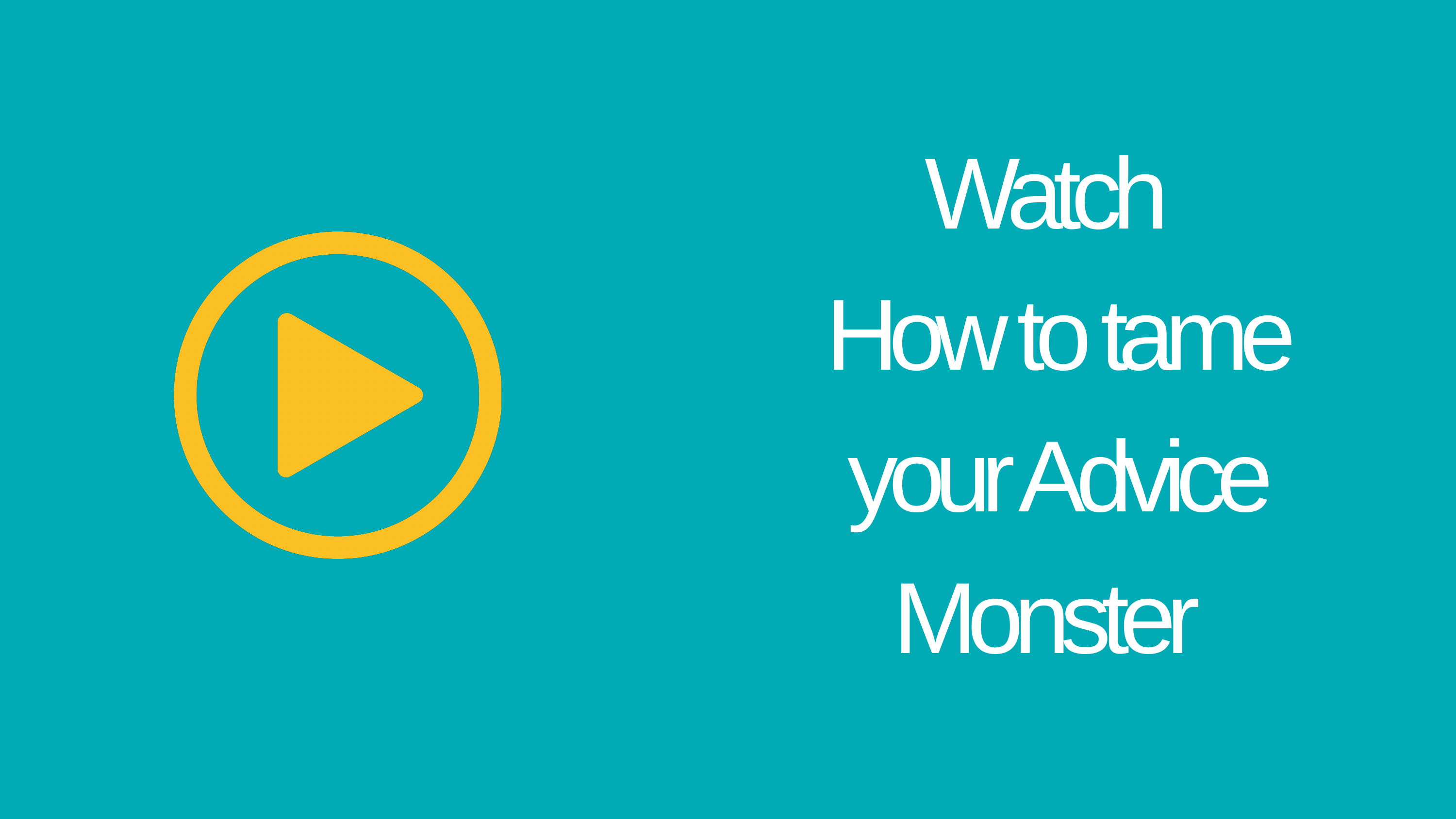

Video 2
Watch
How to tame your Advice Monster